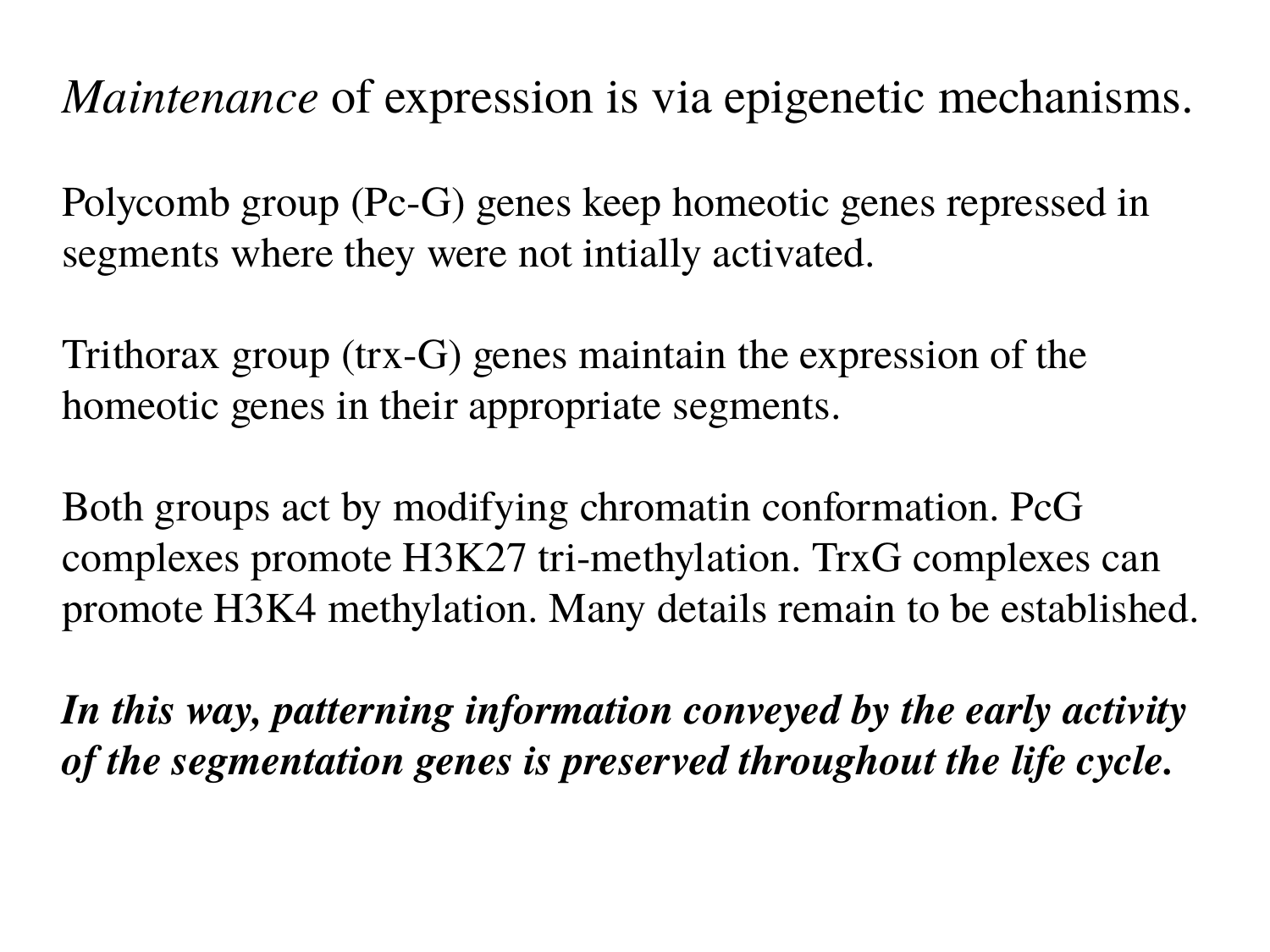

Maintenance of expression is via epigenetic mechanisms.

Polycomb group (Pc-G) genes keep homeotic genes repressed in segments where they were not intially activated.

Trithorax group (trx-G) genes maintain the expression of the homeotic genes in their appropriate segments.

Both groups act by modifying chromatin conformation. PcG complexes promote H3K27 tri-methylation. TrxG complexes can promote H3K4 methylation. Many details remain to be established.

In this way, patterning information conveyed by the early activity of the segmentation genes is preserved throughout the life cycle.